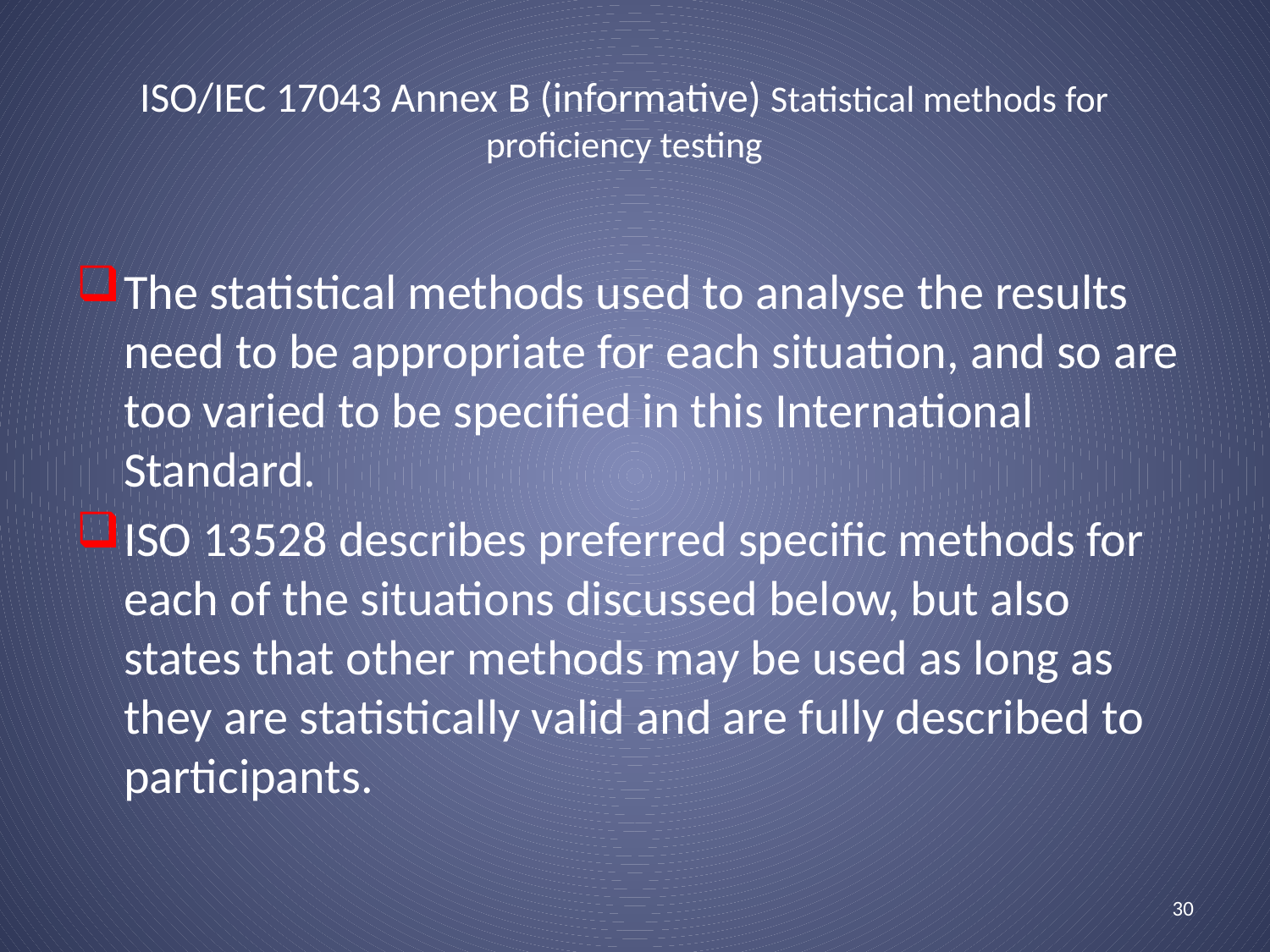

# ISO/IEC 17043 Annex B (informative) Statistical methods for proficiency testing
The statistical methods used to analyse the results need to be appropriate for each situation, and so are too varied to be specified in this International Standard.
ISO 13528 describes preferred specific methods for each of the situations discussed below, but also states that other methods may be used as long as they are statistically valid and are fully described to participants.
30